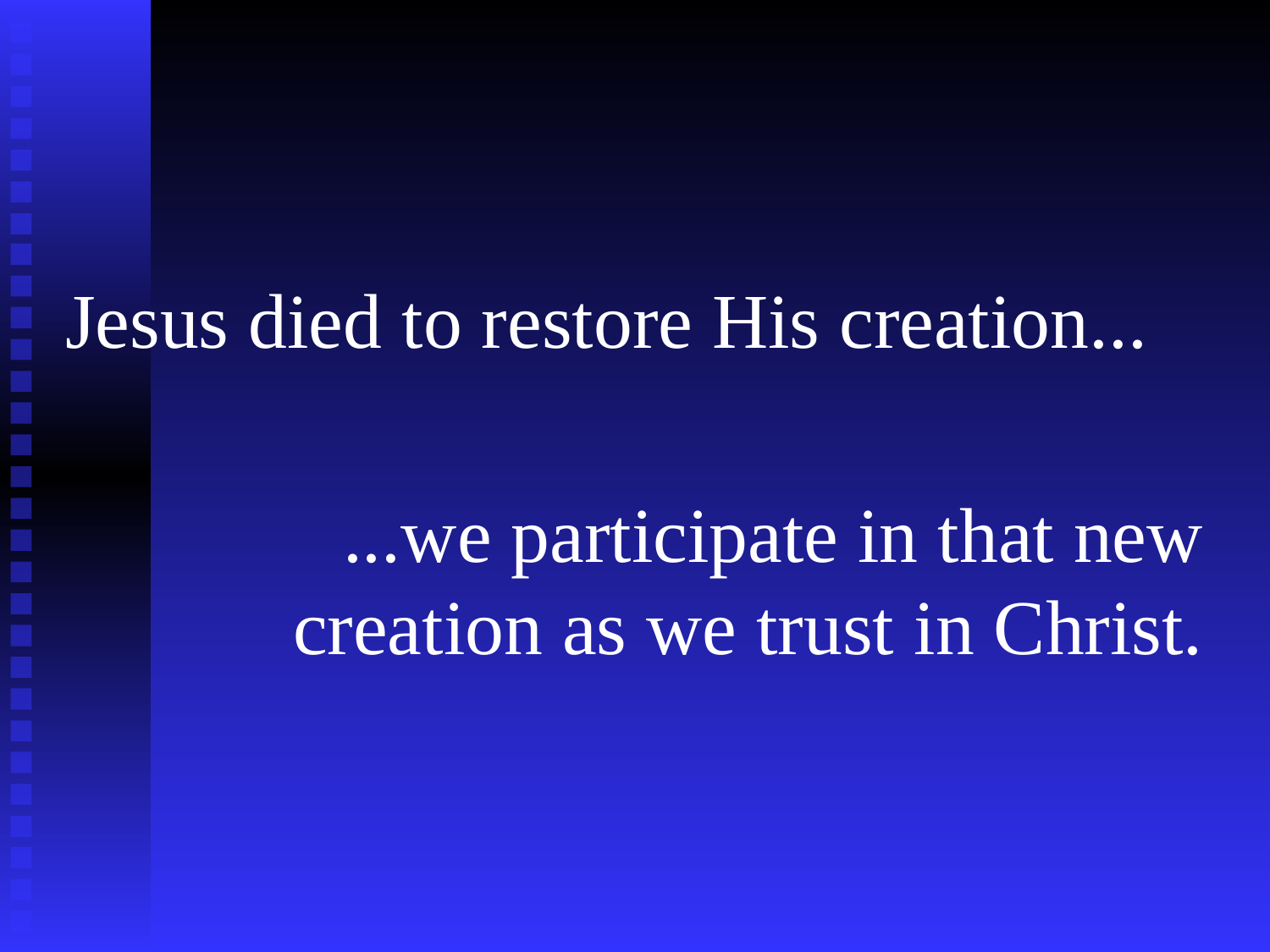

Jesus died to restore His creation...
...we participate in that new creation as we trust in Christ.